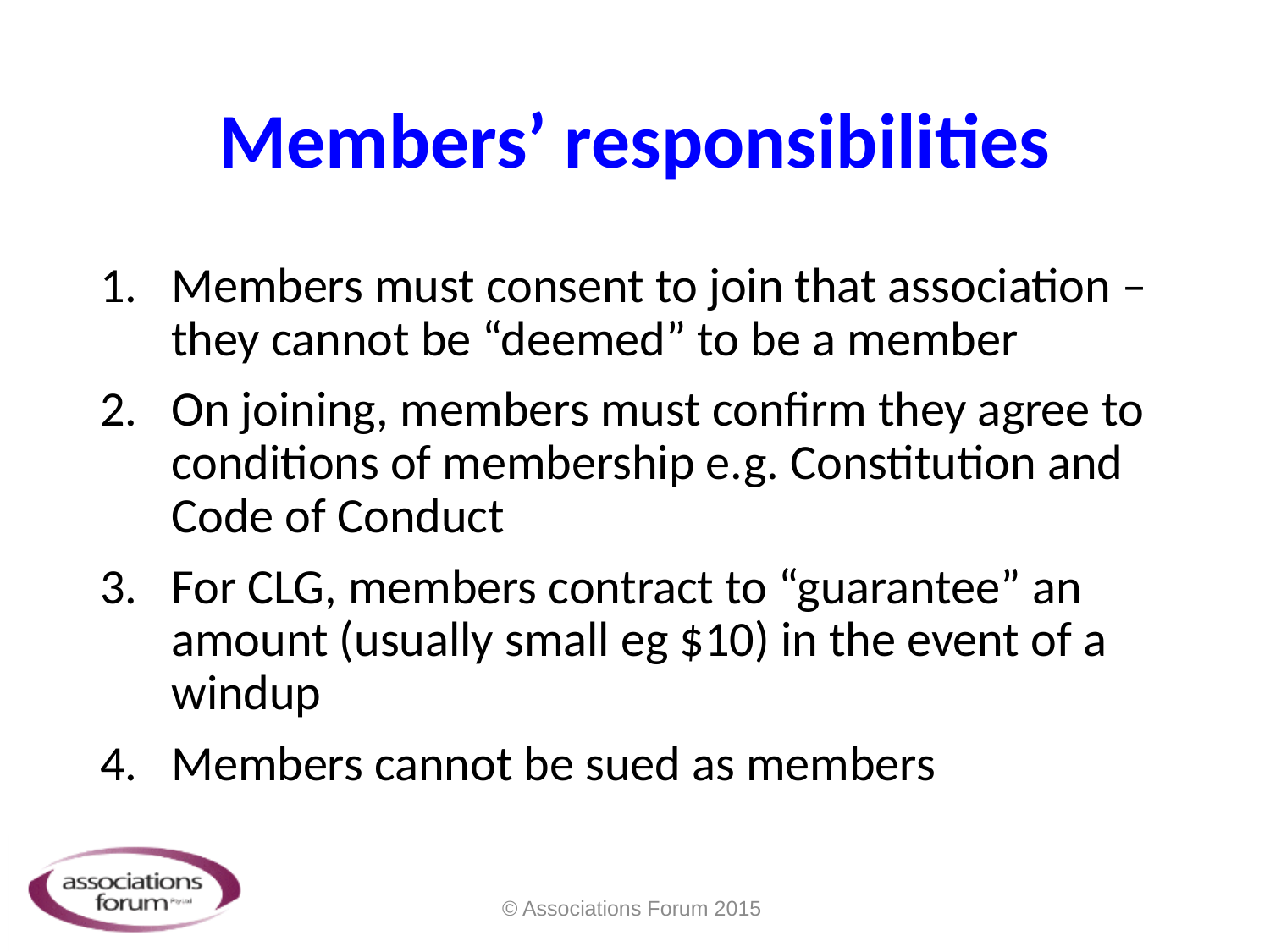

# Members’ responsibilities
Members must consent to join that association – they cannot be “deemed” to be a member
On joining, members must confirm they agree to conditions of membership e.g. Constitution and Code of Conduct
For CLG, members contract to “guarantee” an amount (usually small eg $10) in the event of a windup
Members cannot be sued as members
© Associations Forum 2015